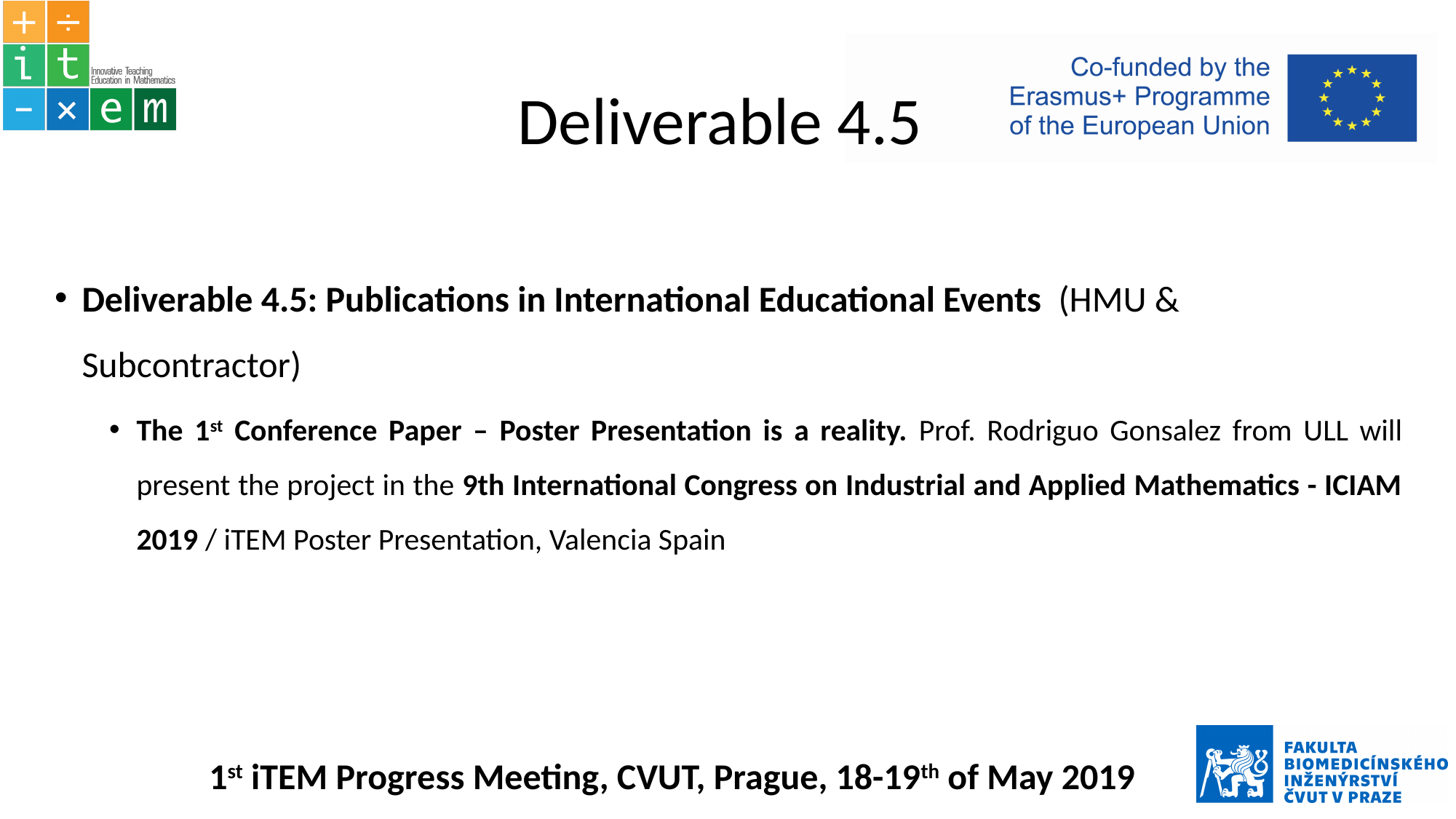

# Deliverable 4.5
Deliverable 4.5: Publications in International Educational Events  (HMU & Subcontractor)
The 1st Conference Paper – Poster Presentation is a reality. Prof. Rodriguo Gonsalez from ULL will present the project in the 9th International Congress on Industrial and Applied Mathematics - ICIAM 2019 / iTEM Poster Presentation, Valencia Spain